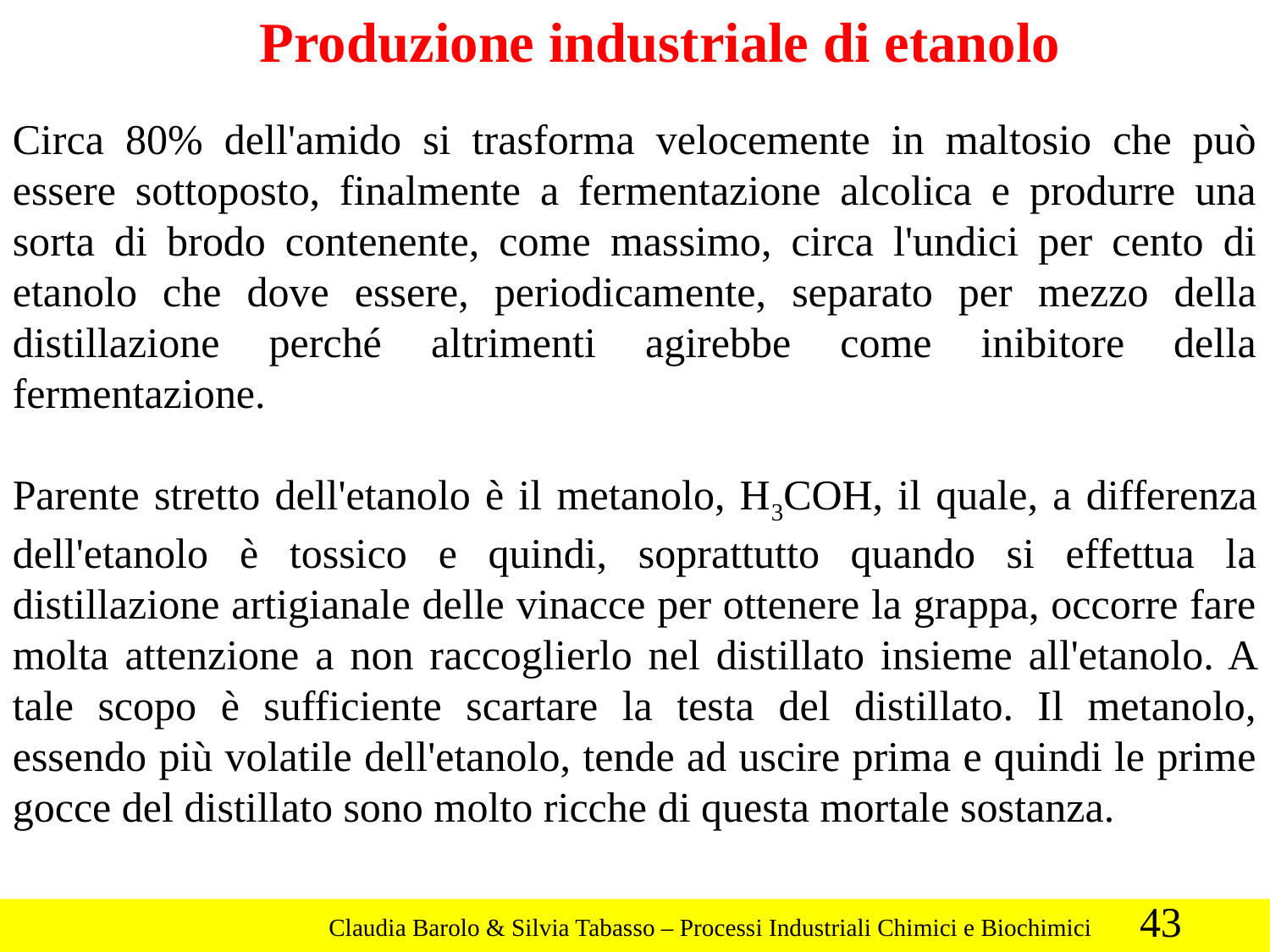

Produzione industriale di etanolo
Circa 80% dell'amido si trasforma velocemente in maltosio che può essere sottoposto, finalmente a fermentazione alcolica e produrre una sorta di brodo contenente, come massimo, circa l'undici per cento di etanolo che dove essere, periodicamente, separato per mezzo della distillazione perché altrimenti agirebbe come inibitore della fermentazione.

Parente stretto dell'etanolo è il metanolo, H3COH, il quale, a differenza dell'etanolo è tossico e quindi, soprattutto quando si effettua la distillazione artigianale delle vinacce per ottenere la grappa, occorre fare molta attenzione a non raccoglierlo nel distillato insieme all'etanolo. A tale scopo è sufficiente scartare la testa del distillato. Il metanolo, essendo più volatile dell'etanolo, tende ad uscire prima e quindi le prime gocce del distillato sono molto ricche di questa mortale sostanza.
43